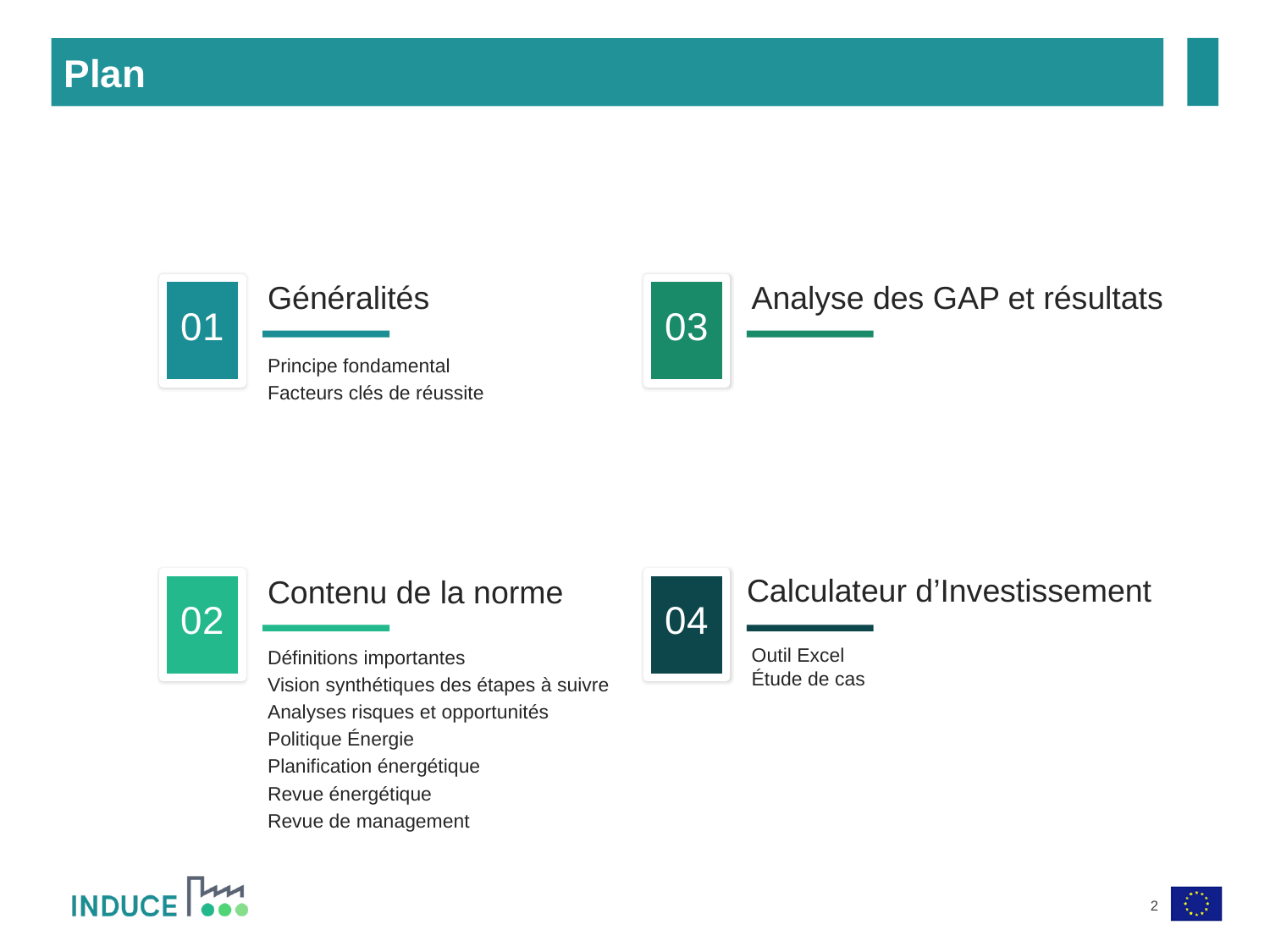

Plan
Généralités
Analyse des GAP et résultats
Principe fondamental
Facteurs clés de réussite

Calculateur d’Investissement
Contenu de la norme
Outil Excel
Étude de cas

Définitions importantes
Vision synthétiques des étapes à suivre
Analyses risques et opportunités
Politique Énergie
Planification énergétique
Revue énergétique
Revue de management
2